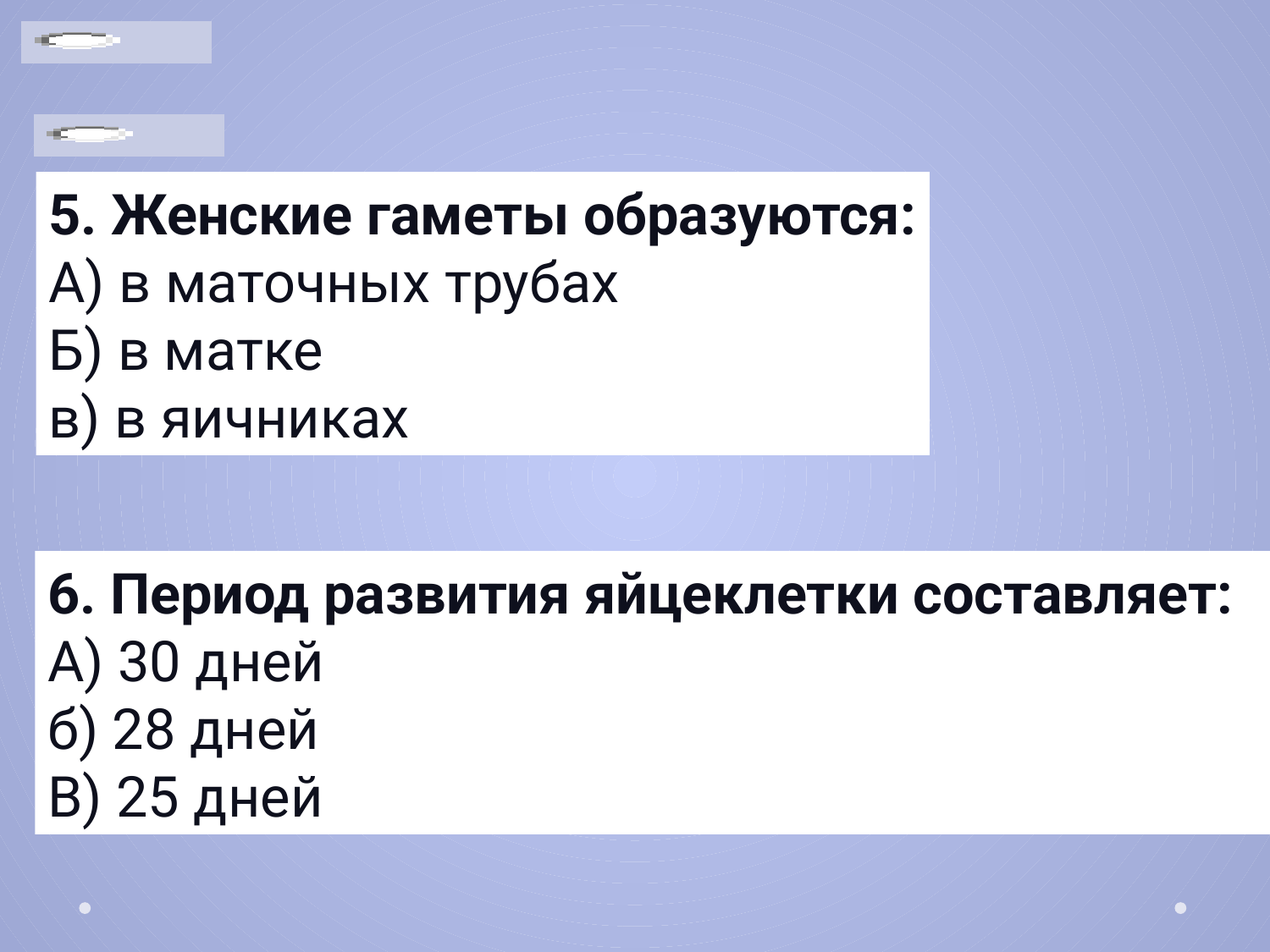

5. Женские гаметы образуются:
А) в маточных трубах
Б) в матке
в) в яичниках
6. Период развития яйцеклетки составляет:
А) 30 дней
б) 28 дней
В) 25 дней